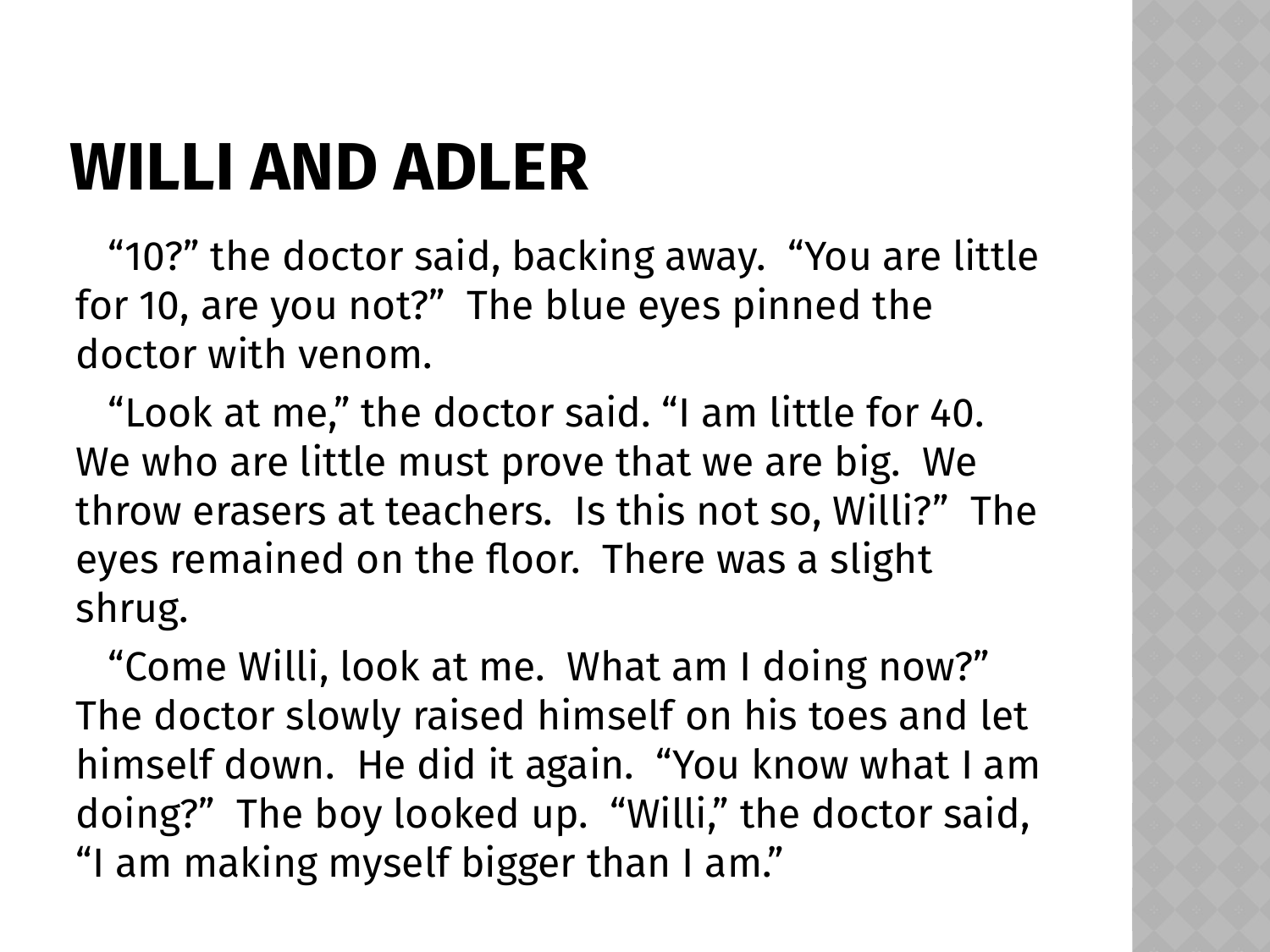

# Willi and Adler
   “10?” the doctor said, backing away.  “You are little for 10, are you not?”  The blue eyes pinned the doctor with venom.
   “Look at me,” the doctor said. “I am little for 40.  We who are little must prove that we are big.  We throw erasers at teachers.  Is this not so, Willi?”  The eyes remained on the floor.  There was a slight shrug.
   “Come Willi, look at me.  What am I doing now?”  The doctor slowly raised himself on his toes and let himself down.  He did it again.  “You know what I am doing?”  The boy looked up.  “Willi,” the doctor said, “I am making myself bigger than I am.”